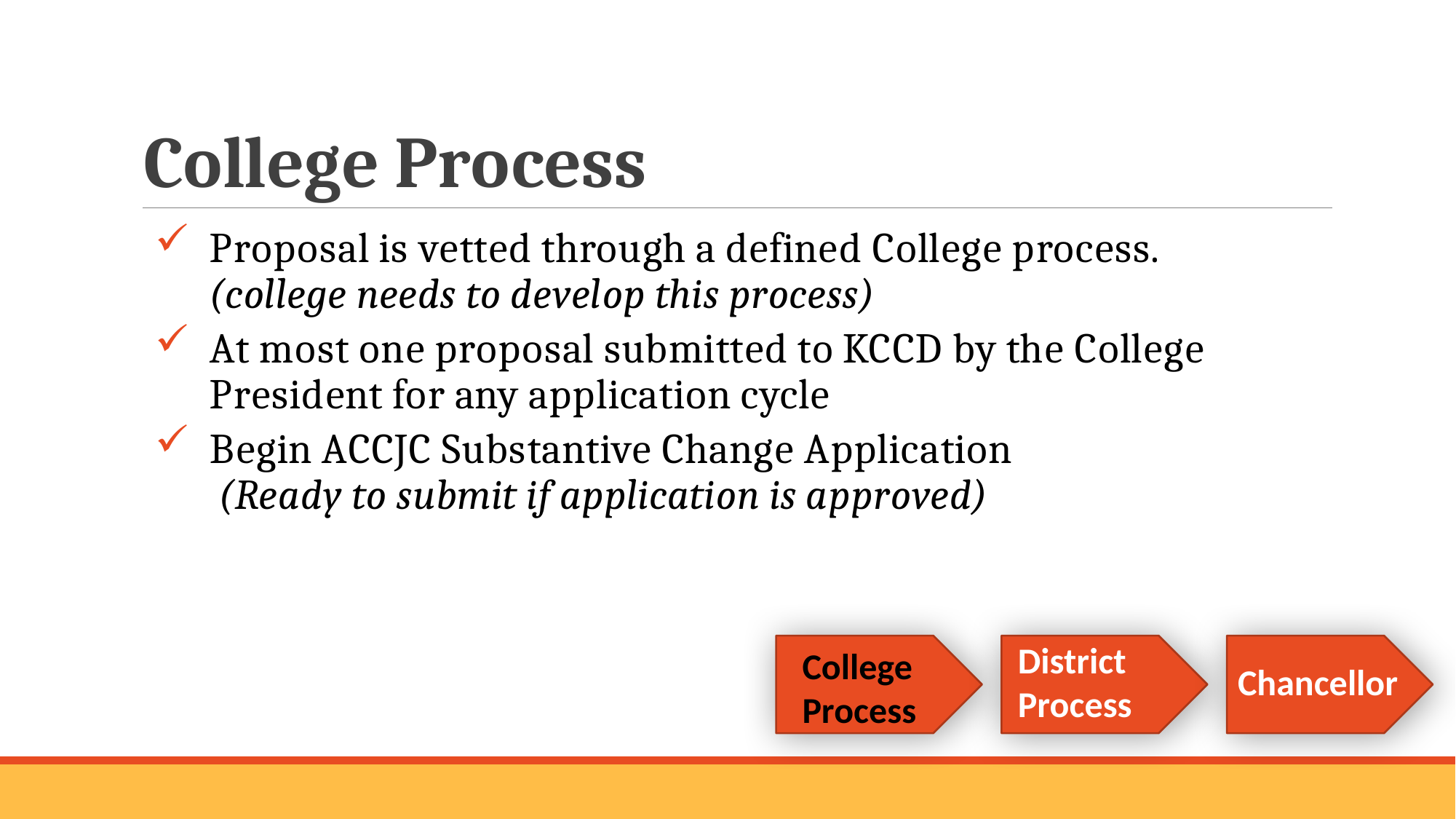

# College Process
Proposal is vetted through a defined College process.
(college needs to develop this process)
At most one proposal submitted to KCCD by the College President for any application cycle
Begin ACCJC Substantive Change Application
 (Ready to submit if application is approved)

District Process

College Process
Chancellor